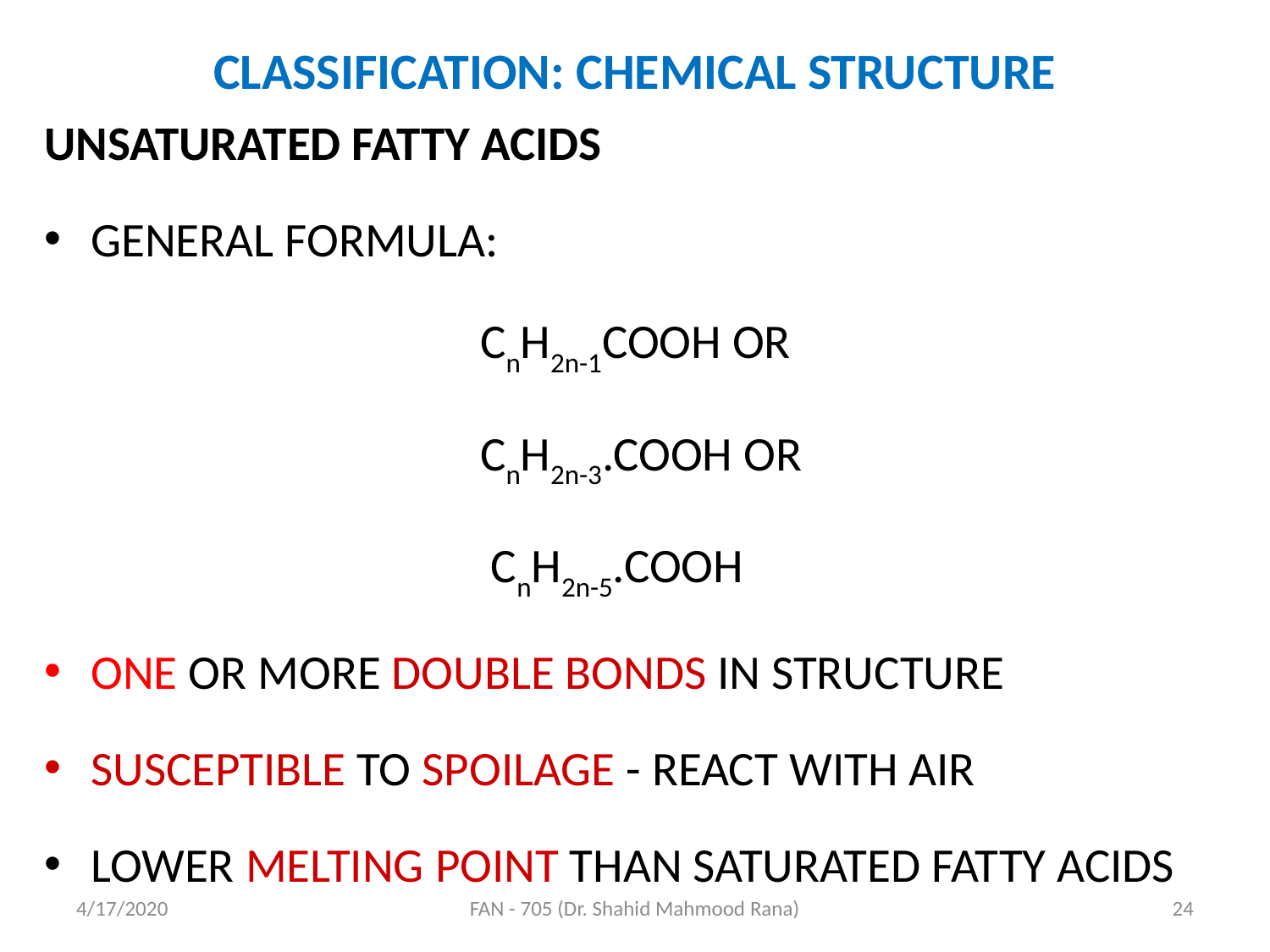

# CLASSIFICATION: CHEMICAL STRUCTURE
UNSATURATED FATTY ACIDS
GENERAL FORMULA:
CnH2n-1COOH OR
CnH2n-3.COOH OR
 CnH2n-5.COOH
ONE OR MORE DOUBLE BONDS IN STRUCTURE
SUSCEPTIBLE TO SPOILAGE - REACT WITH AIR
LOWER MELTING POINT THAN SATURATED FATTY ACIDS
4/17/2020
FAN - 705 (Dr. Shahid Mahmood Rana)
24